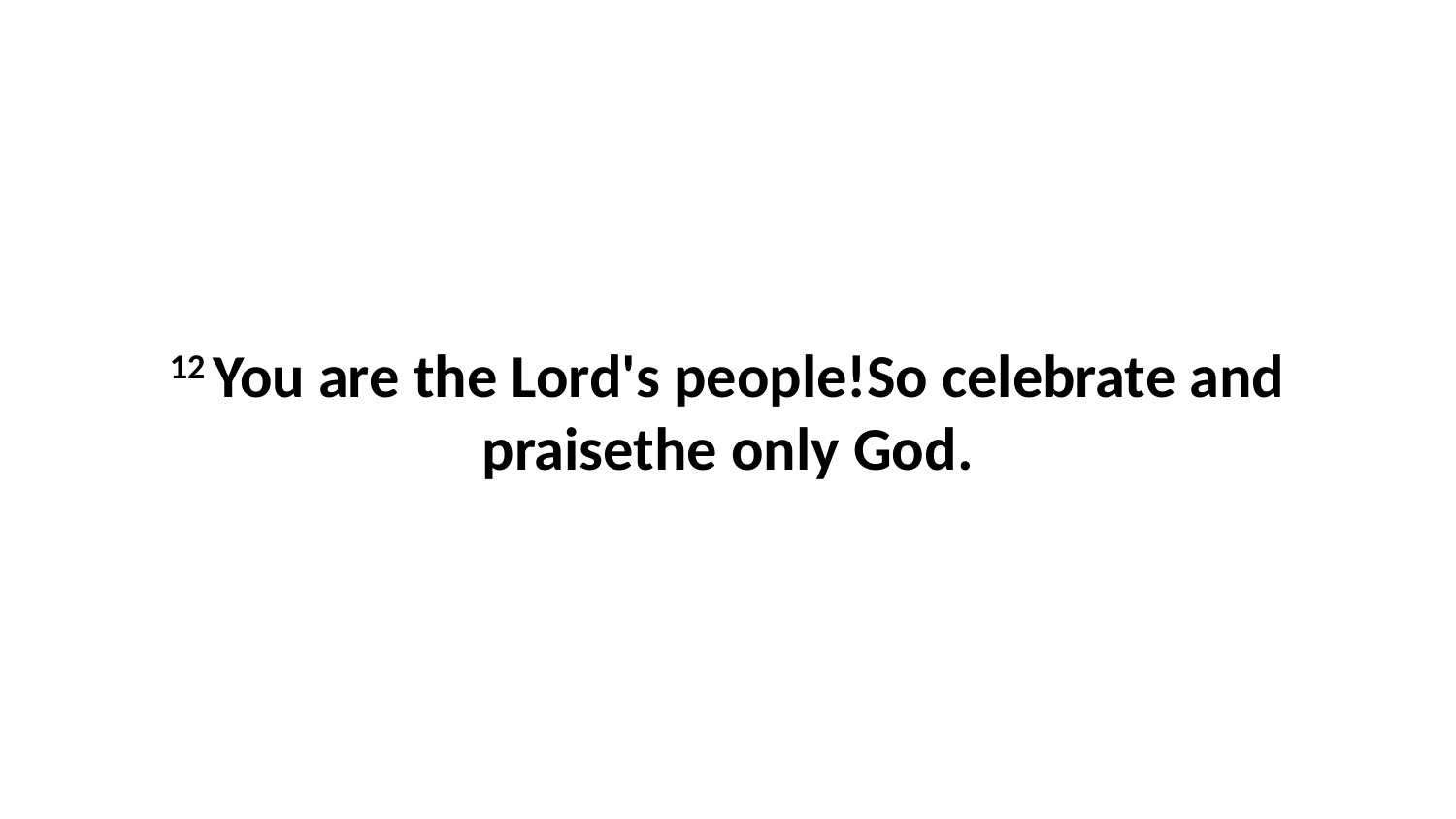

12 You are the Lord's people!So celebrate and praisethe only God.